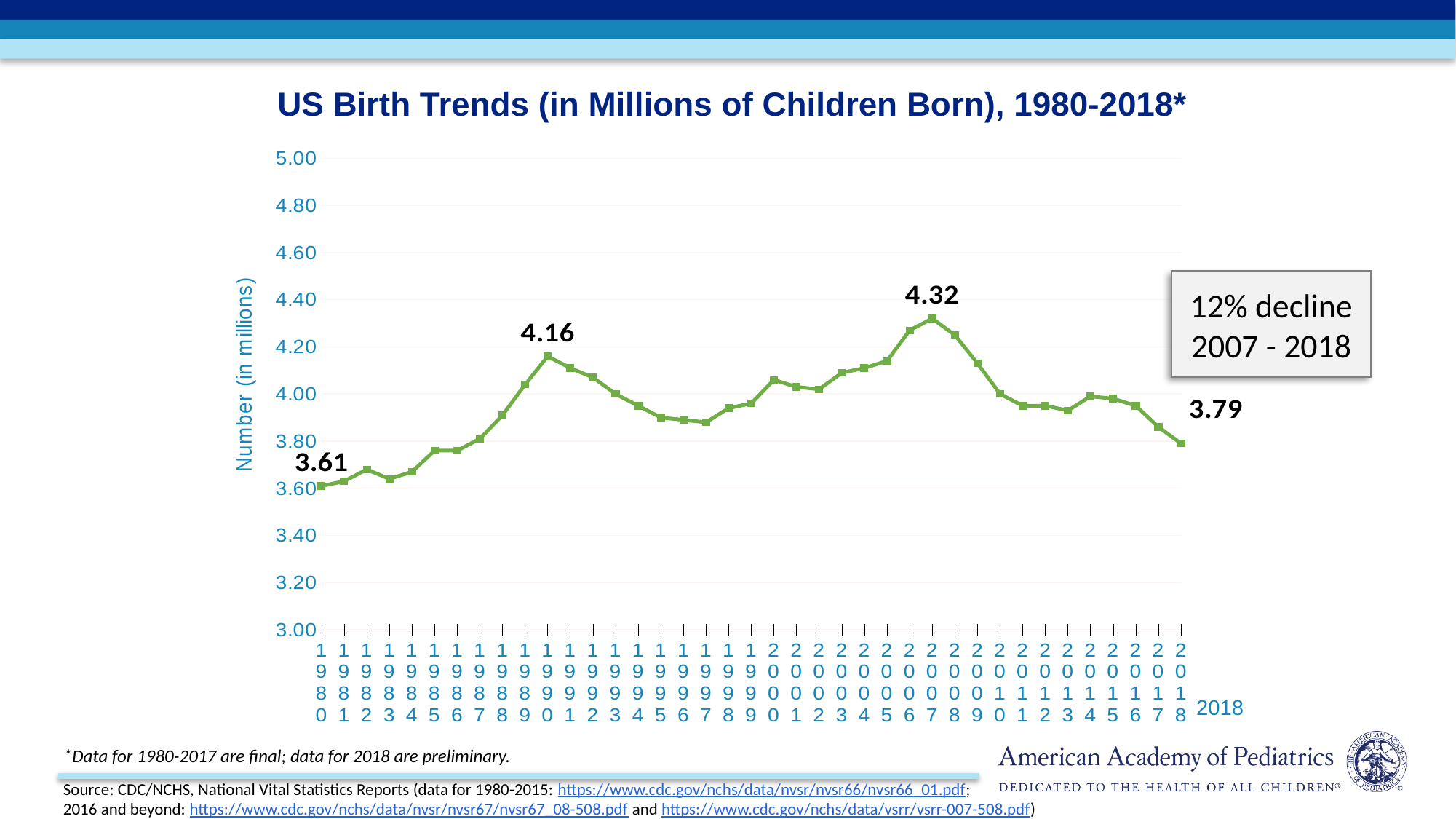

US Birth Trends (in Millions of Children Born), 1980-2018*

### Chart

| Category | Number in Millions |
|---|---|
| 1980 | 3.61 |
| 1981 | 3.63 |
| 1982 | 3.68 |
| 1983 | 3.64 |
| 1984 | 3.67 |
| 1985 | 3.76 |
| 1986 | 3.76 |
| 1987 | 3.81 |
| 1988 | 3.91 |
| 1989 | 4.04 |
| 1990 | 4.16 |
| 1991 | 4.11 |
| 1992 | 4.07 |
| 1993 | 4.0 |
| 1994 | 3.95 |
| 1995 | 3.9 |
| 1996 | 3.89 |
| 1997 | 3.88 |
| 1998 | 3.94 |
| 1999 | 3.96 |
| 2000 | 4.06 |
| 2001 | 4.03 |
| 2002 | 4.02 |
| 2003 | 4.09 |
| 2004 | 4.11 |
| 2005 | 4.14 |
| 2006 | 4.27 |
| 2007 | 4.32 |
| 2008 | 4.25 |
| 2009 | 4.13 |
| 2010 | 4.0 |
| 2011 | 3.95 |
| 2012 | 3.95 |
| 2013 | 3.93 |
| 2014 | 3.99 |
| 2015 | 3.98 |
| 2016 | 3.95 |
| 2017 | 3.86 |
| 2018 | 3.79 |
12% decline
2007 - 2018
2018
*Data for 1980-2017 are final; data for 2018 are preliminary.
Source: CDC/NCHS, National Vital Statistics Reports (data for 1980-2015: https://www.cdc.gov/nchs/data/nvsr/nvsr66/nvsr66_01.pdf;
2016 and beyond: https://www.cdc.gov/nchs/data/nvsr/nvsr67/nvsr67_08-508.pdf and https://www.cdc.gov/nchs/data/vsrr/vsrr-007-508.pdf)